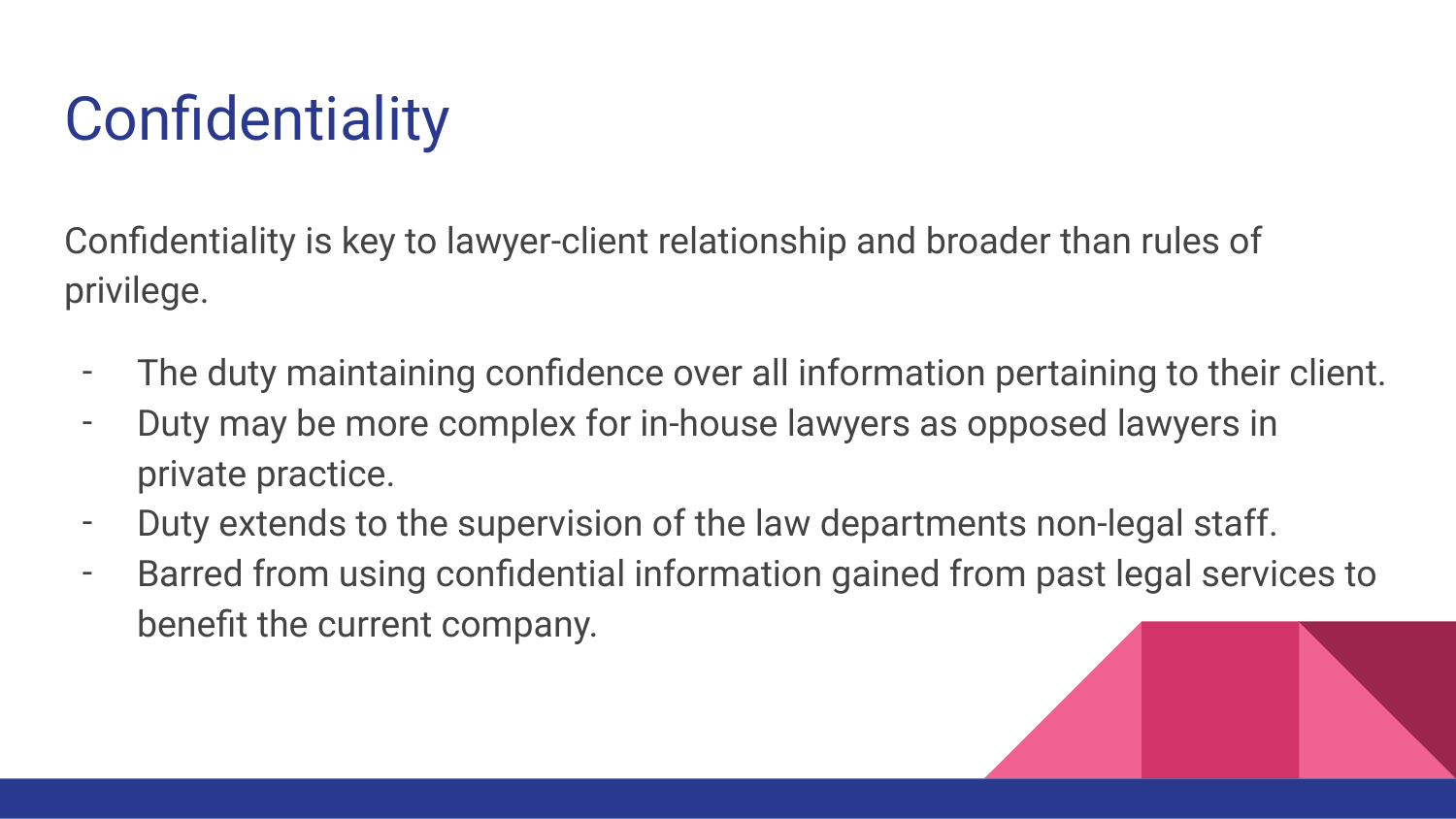

# Confidentiality

Confidentiality is key to lawyer-client relationship and broader than rules of privilege.
The duty maintaining confidence over all information pertaining to their client.
Duty may be more complex for in-house lawyers as opposed lawyers in private practice.
Duty extends to the supervision of the law departments non-legal staff.
Barred from using confidential information gained from past legal services to benefit the current company.